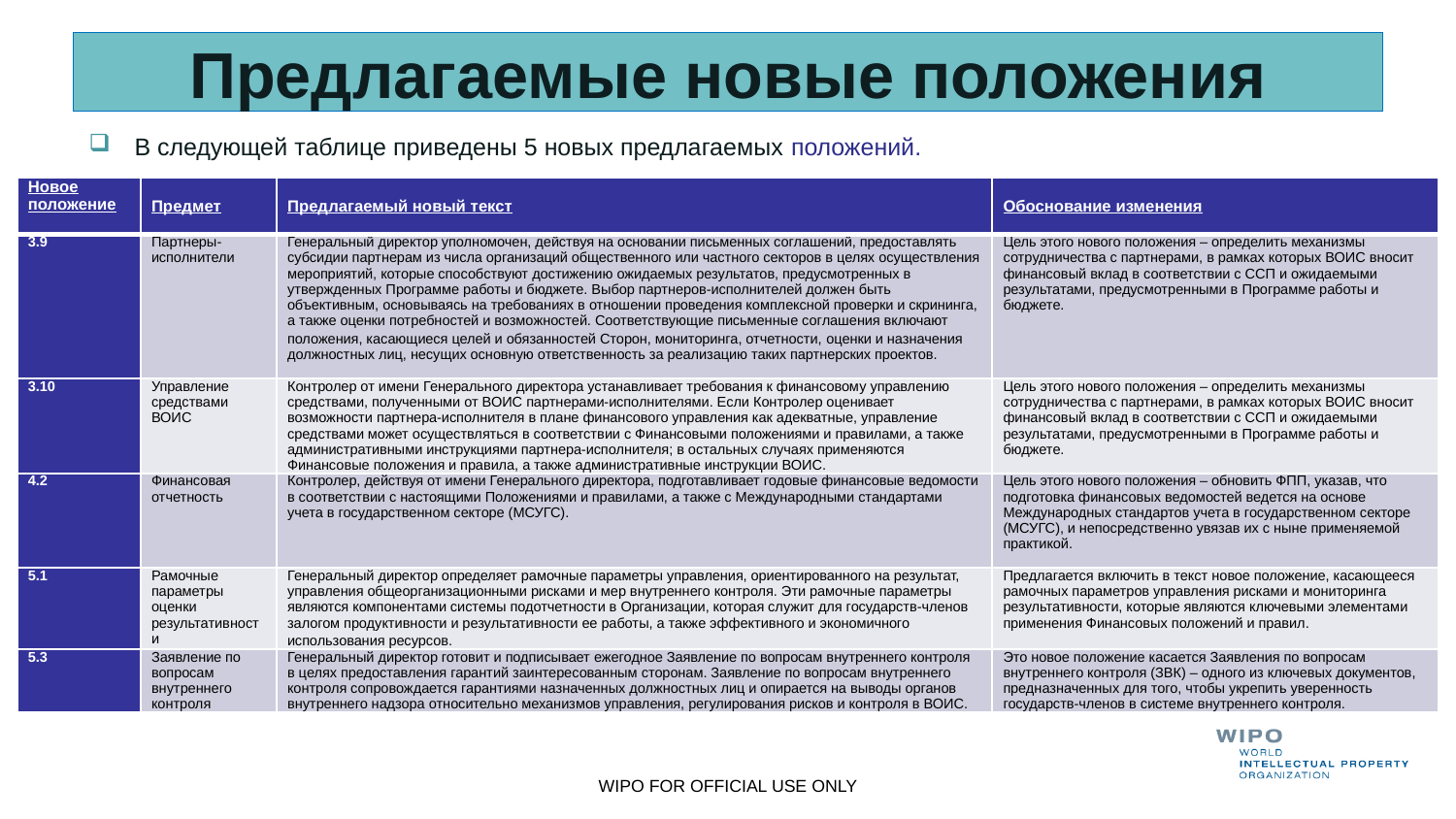

# Предлагаемые новые положения
В следующей таблице приведены 5 новых предлагаемых положений.
| Новое положение | Предмет | Предлагаемый новый текст | Обоснование изменения |
| --- | --- | --- | --- |
| 3.9 | Партнеры-исполнители | Генеральный директор уполномочен, действуя на основании письменных соглашений, предоставлять субсидии партнерам из числа организаций общественного или частного секторов в целях осуществления мероприятий, которые способствуют достижению ожидаемых результатов, предусмотренных в утвержденных Программе работы и бюджете. Выбор партнеров-исполнителей должен быть объективным, основываясь на требованиях в отношении проведения комплексной проверки и скрининга, а также оценки потребностей и возможностей. Соответствующие письменные соглашения включают положения, касающиеся целей и обязанностей Сторон, мониторинга, отчетности, оценки и назначения должностных лиц, несущих основную ответственность за реализацию таких партнерских проектов. | Цель этого нового положения – определить механизмы сотрудничества с партнерами, в рамках которых ВОИС вносит финансовый вклад в соответствии с ССП и ожидаемыми результатами, предусмотренными в Программе работы и бюджете. |
| 3.10 | Управление средствами ВОИС | Контролер от имени Генерального директора устанавливает требования к финансовому управлению средствами, полученными от ВОИС партнерами-исполнителями. Если Контролер оценивает возможности партнера-исполнителя в плане финансового управления как адекватные, управление средствами может осуществляться в соответствии с Финансовыми положениями и правилами, а также административными инструкциями партнера-исполнителя; в остальных случаях применяются Финансовые положения и правила, а также административные инструкции ВОИС. | Цель этого нового положения – определить механизмы сотрудничества с партнерами, в рамках которых ВОИС вносит финансовый вклад в соответствии с ССП и ожидаемыми результатами, предусмотренными в Программе работы и бюджете. |
| 4.2 | Финансовая отчетность | Контролер, действуя от имени Генерального директора, подготавливает годовые финансовые ведомости в соответствии с настоящими Положениями и правилами, а также с Международными стандартами учета в государственном секторе (МСУГС). | Цель этого нового положения – обновить ФПП, указав, что подготовка финансовых ведомостей ведется на основе Международных стандартов учета в государственном секторе (МСУГС), и непосредственно увязав их с ныне применяемой практикой. |
| 5.1 | Рамочные параметры оценки результативности | Генеральный директор определяет рамочные параметры управления, ориентированного на результат, управления общеорганизационными рисками и мер внутреннего контроля. Эти рамочные параметры являются компонентами системы подотчетности в Организации, которая служит для государств-членов залогом продуктивности и результативности ее работы, а также эффективного и экономичного использования ресурсов. | Предлагается включить в текст новое положение, касающееся рамочных параметров управления рисками и мониторинга результативности, которые являются ключевыми элементами применения Финансовых положений и правил. |
| 5.3 | Заявление по вопросам внутреннего контроля | Генеральный директор готовит и подписывает ежегодное Заявление по вопросам внутреннего контроля в целях предоставления гарантий заинтересованным сторонам. Заявление по вопросам внутреннего контроля сопровождается гарантиями назначенных должностных лиц и опирается на выводы органов внутреннего надзора относительно механизмов управления, регулирования рисков и контроля в ВОИС. | Это новое положение касается Заявления по вопросам внутреннего контроля (ЗВК) – одного из ключевых документов, предназначенных для того, чтобы укрепить уверенность государств-членов в системе внутреннего контроля. |